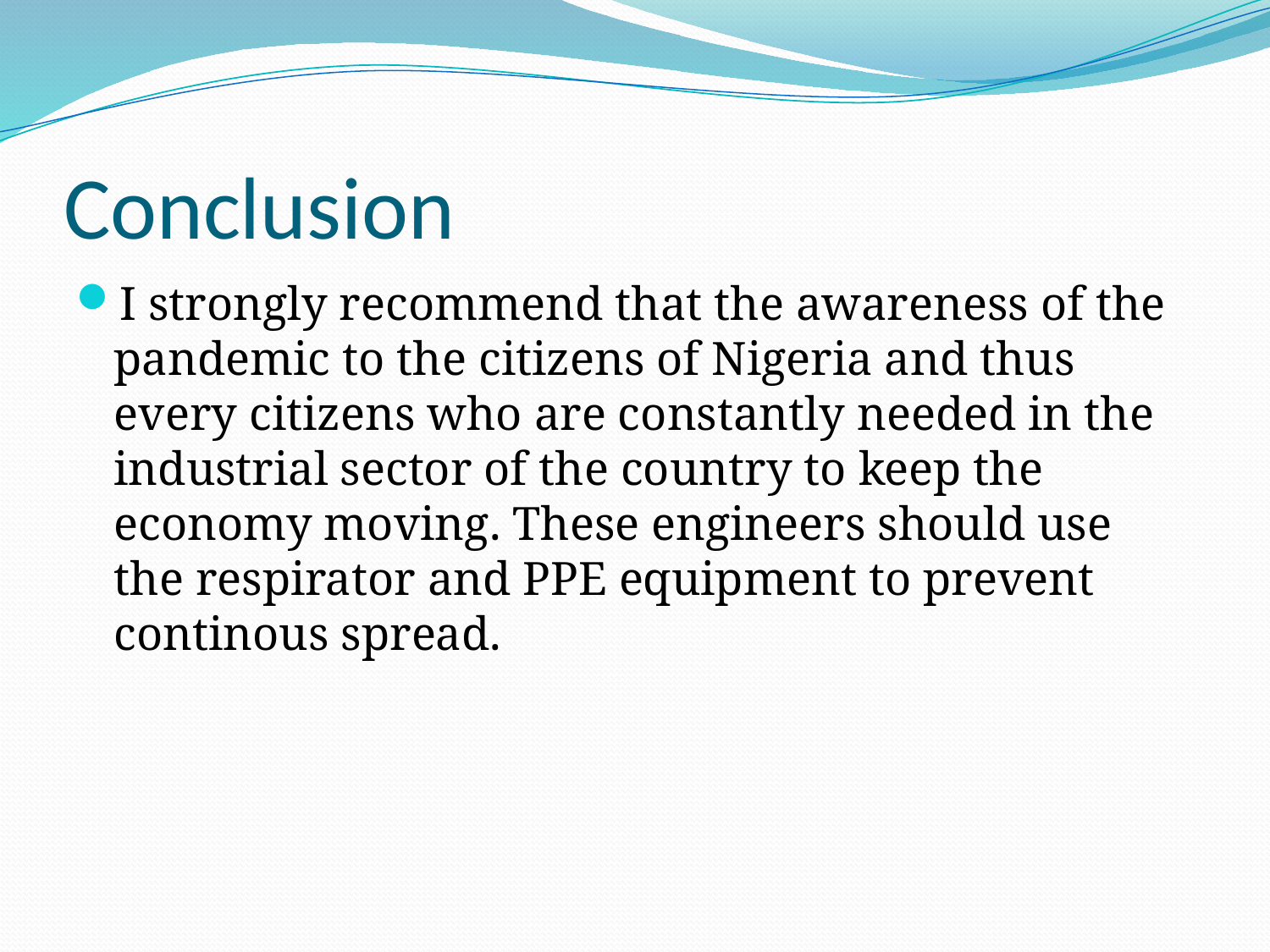

# Conclusion
I strongly recommend that the awareness of the pandemic to the citizens of Nigeria and thus every citizens who are constantly needed in the industrial sector of the country to keep the economy moving. These engineers should use the respirator and PPE equipment to prevent continous spread.